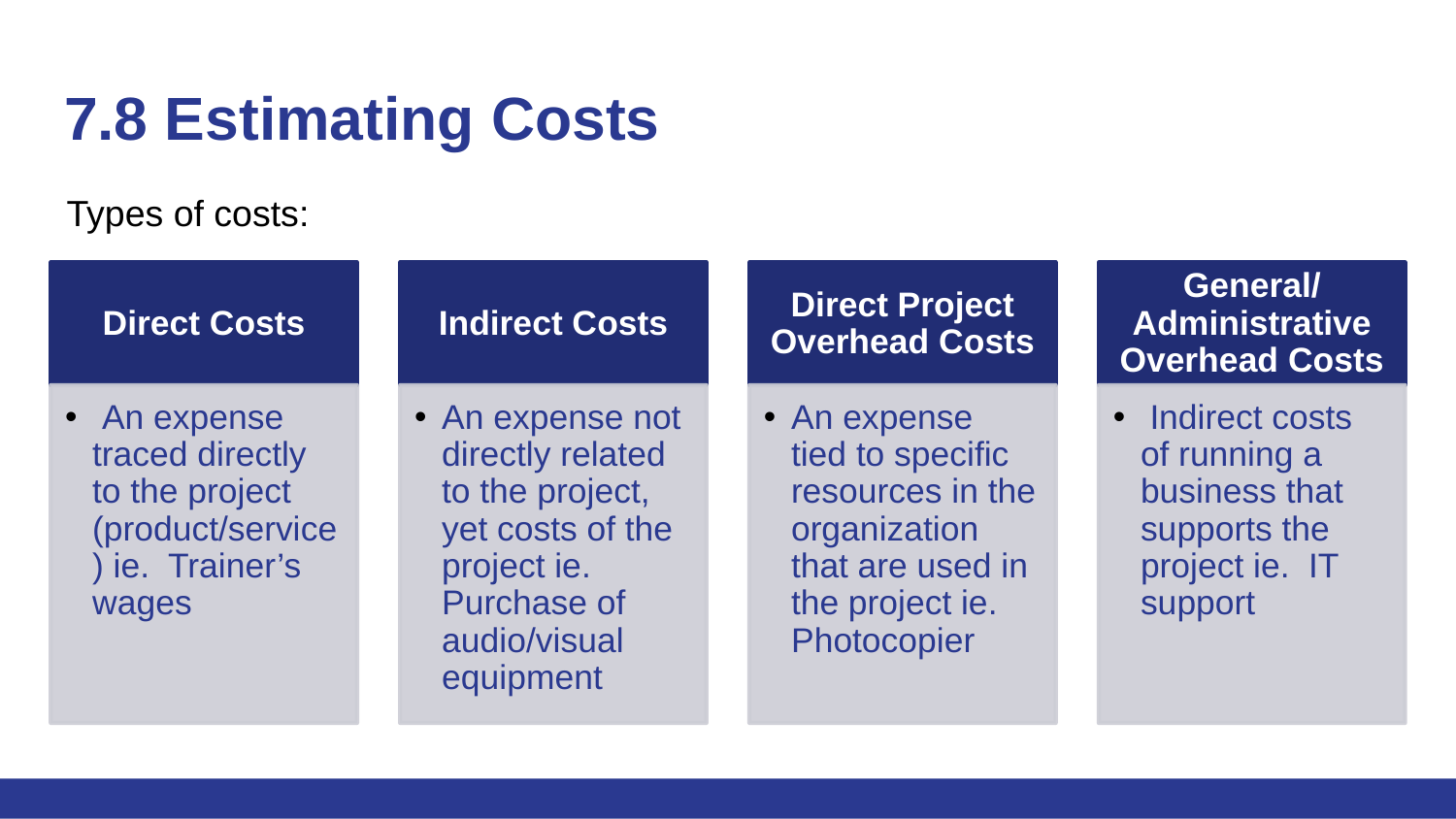

# 7.8 Estimating Costs
Types of costs:
Direct Costs
 An expense traced directly to the project (product/service) ie.  Trainer’s wages
Indirect Costs
An expense not directly related to the project, yet costs of the project ie. Purchase of audio/visual equipment
Direct Project Overhead Costs
An expense tied to specific resources in the organization that are used in the project ie. Photocopier
General/Administrative Overhead Costs
 Indirect costs of running a business that supports the project ie.  IT support